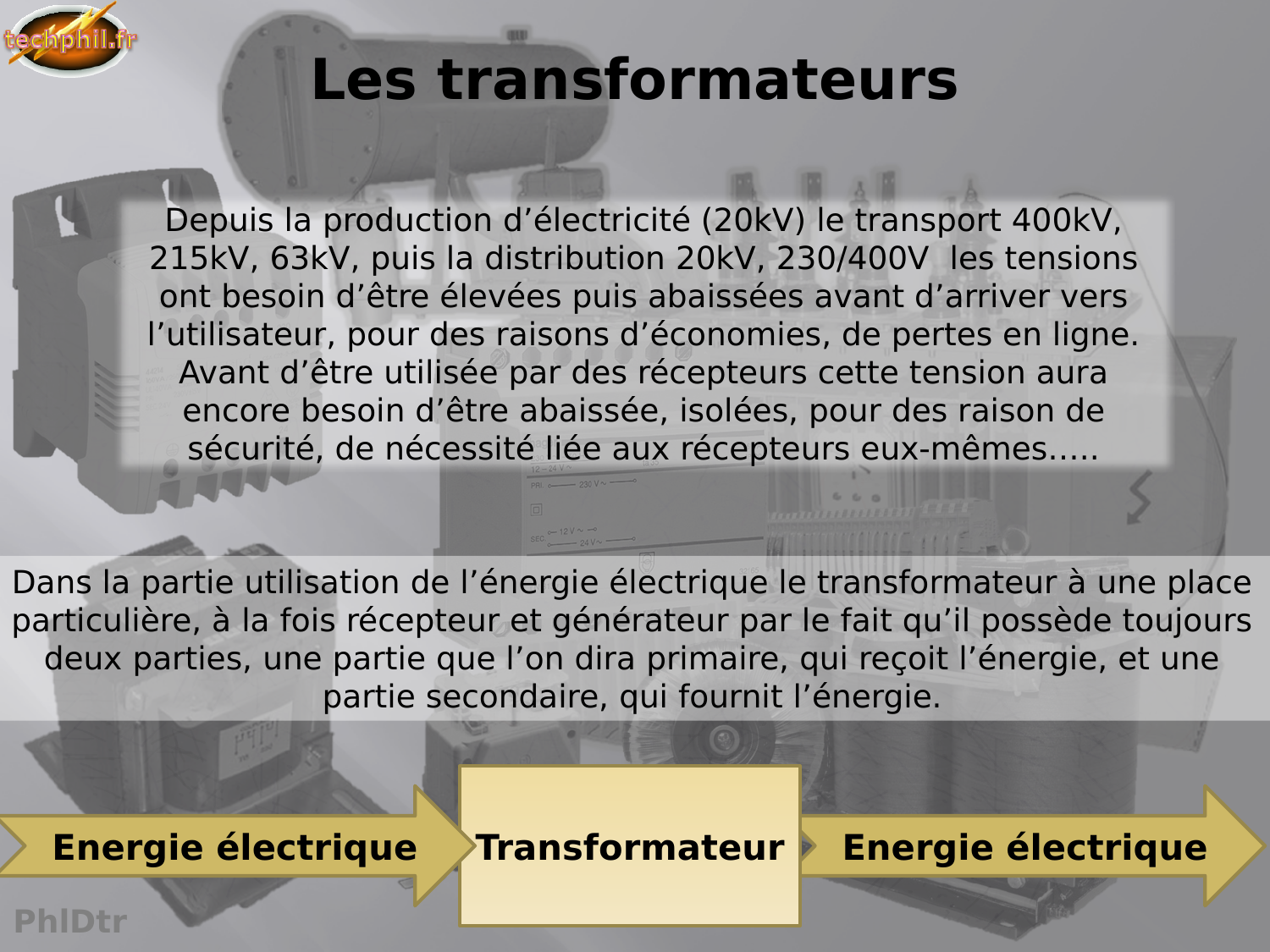

# Les transformateurs
Depuis la production d’électricité (20kV) le transport 400kV, 215kV, 63kV, puis la distribution 20kV, 230/400V  les tensions ont besoin d’être élevées puis abaissées avant d’arriver vers l’utilisateur, pour des raisons d’économies, de pertes en ligne. Avant d’être utilisée par des récepteurs cette tension aura encore besoin d’être abaissée, isolées, pour des raison de sécurité, de nécessité liée aux récepteurs eux-mêmes…..
Dans la partie utilisation de l’énergie électrique le transformateur à une place particulière, à la fois récepteur et générateur par le fait qu’il possède toujours deux parties, une partie que l’on dira primaire, qui reçoit l’énergie, et une partie secondaire, qui fournit l’énergie.
Transformateur
Energie électrique
Energie électrique